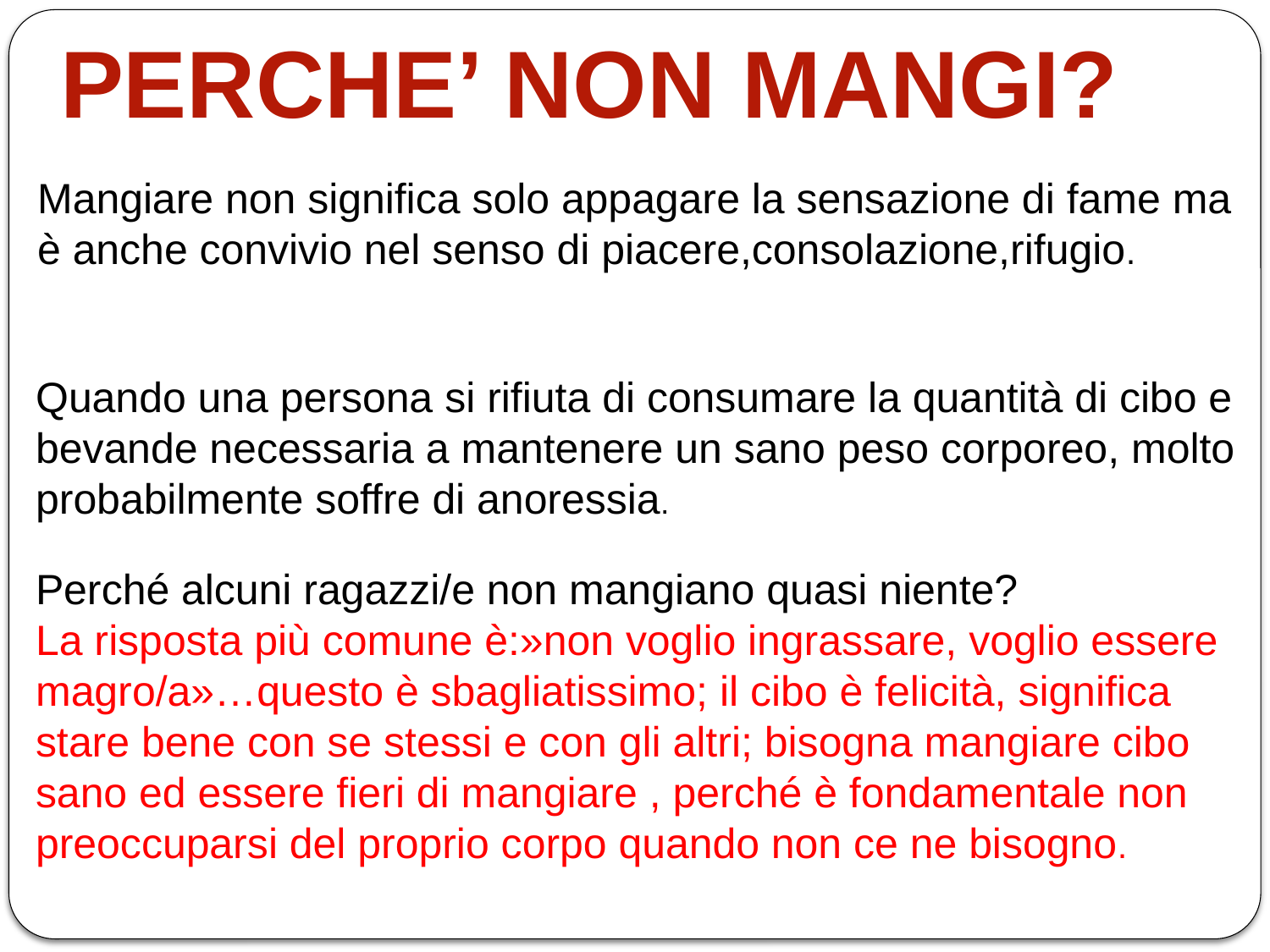

PERCHE’ NON MANGI?
Mangiare non significa solo appagare la sensazione di fame ma è anche convivio nel senso di piacere,consolazione,rifugio.
Quando una persona si rifiuta di consumare la quantità di cibo e bevande necessaria a mantenere un sano peso corporeo, molto probabilmente soffre di anoressia.
Perché alcuni ragazzi/e non mangiano quasi niente?
La risposta più comune è:»non voglio ingrassare, voglio essere magro/a»…questo è sbagliatissimo; il cibo è felicità, significa stare bene con se stessi e con gli altri; bisogna mangiare cibo sano ed essere fieri di mangiare , perché è fondamentale non preoccuparsi del proprio corpo quando non ce ne bisogno.